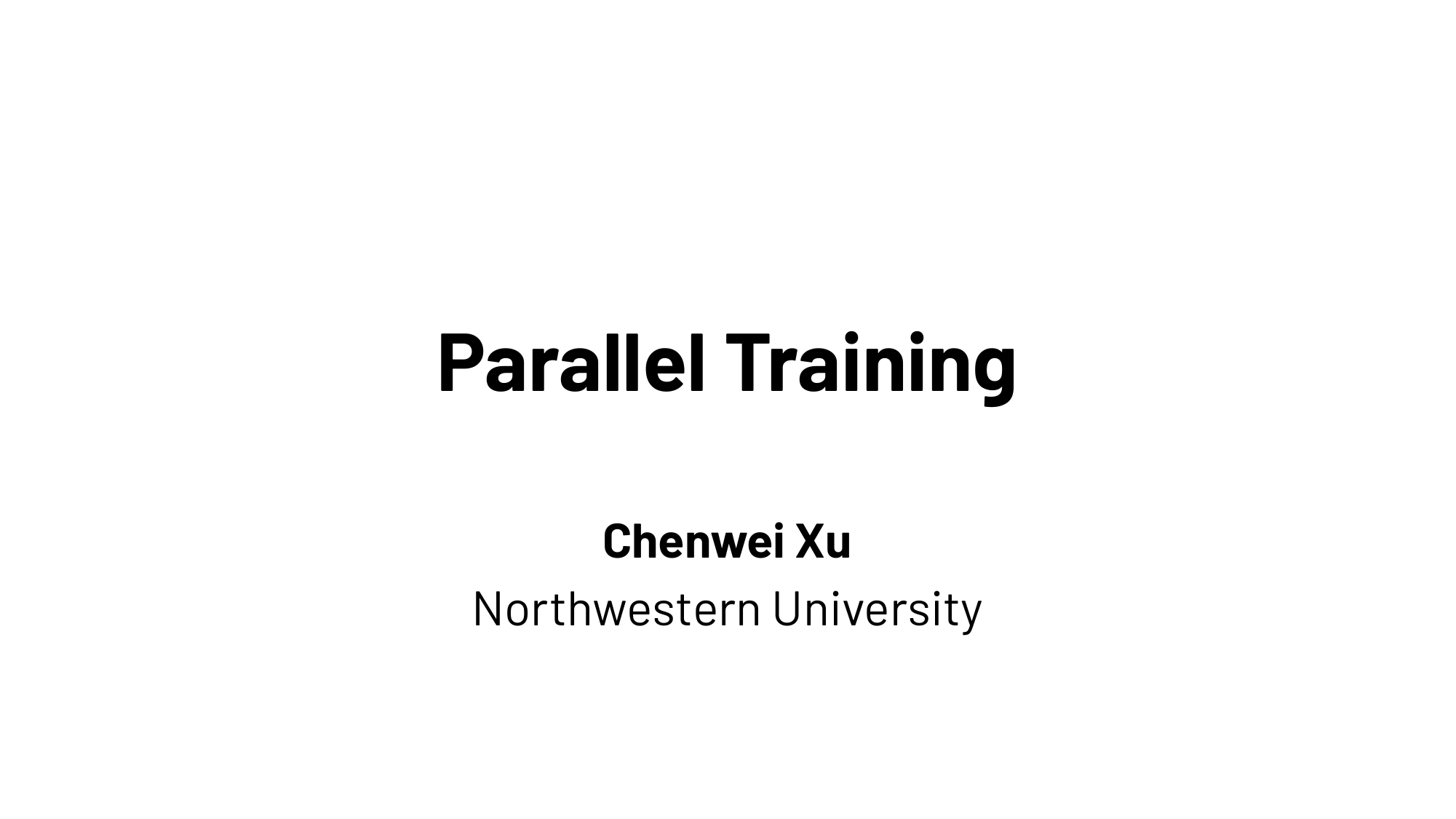

# Parallel Training
Chenwei Xu
Northwestern University